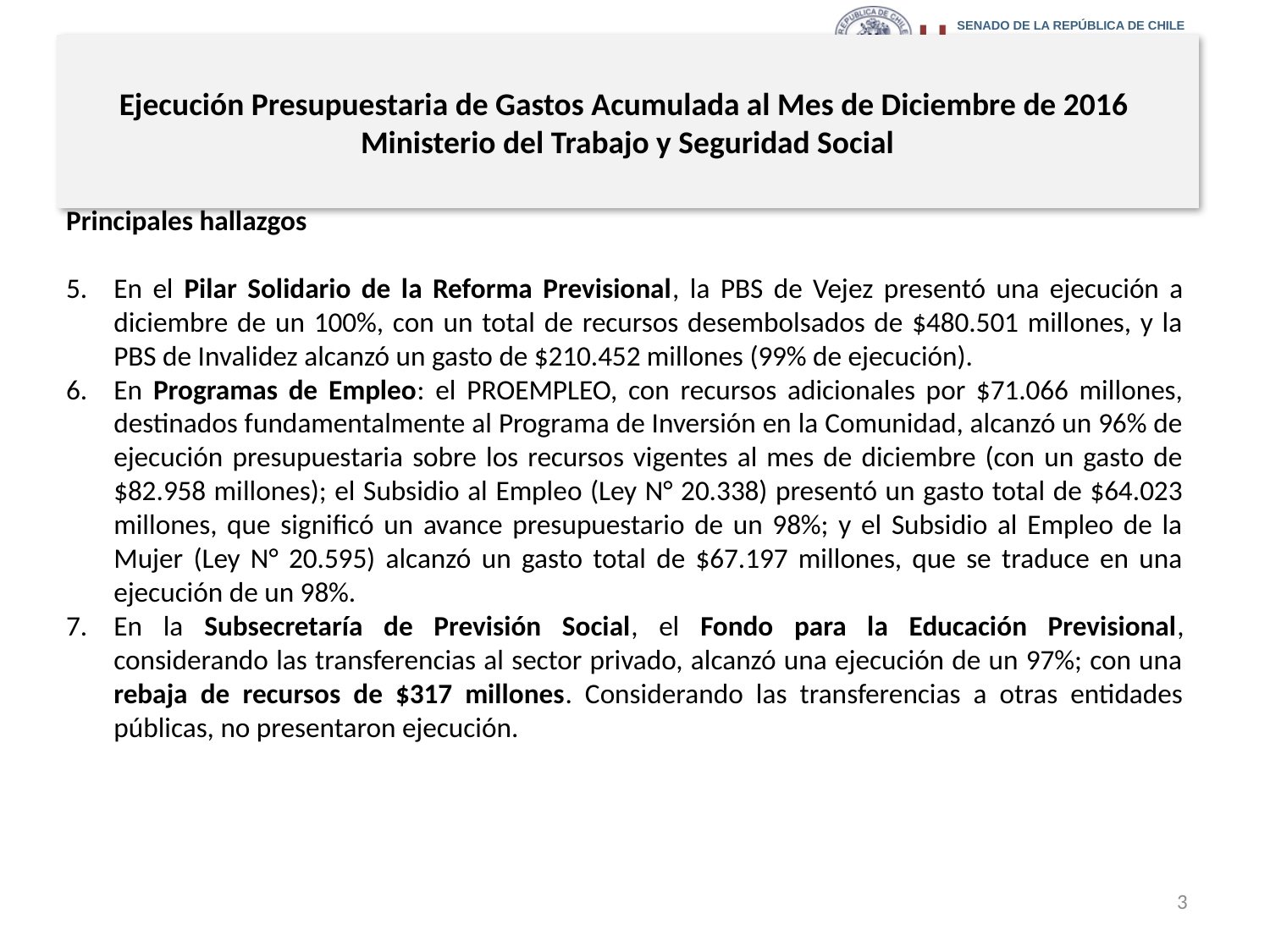

# Ejecución Presupuestaria de Gastos Acumulada al Mes de Diciembre de 2016 Ministerio del Trabajo y Seguridad Social
Principales hallazgos

En el Pilar Solidario de la Reforma Previsional, la PBS de Vejez presentó una ejecución a diciembre de un 100%, con un total de recursos desembolsados de $480.501 millones, y la PBS de Invalidez alcanzó un gasto de $210.452 millones (99% de ejecución).
En Programas de Empleo: el PROEMPLEO, con recursos adicionales por $71.066 millones, destinados fundamentalmente al Programa de Inversión en la Comunidad, alcanzó un 96% de ejecución presupuestaria sobre los recursos vigentes al mes de diciembre (con un gasto de $82.958 millones); el Subsidio al Empleo (Ley N° 20.338) presentó un gasto total de $64.023 millones, que significó un avance presupuestario de un 98%; y el Subsidio al Empleo de la Mujer (Ley N° 20.595) alcanzó un gasto total de $67.197 millones, que se traduce en una ejecución de un 98%.
En la Subsecretaría de Previsión Social, el Fondo para la Educación Previsional, considerando las transferencias al sector privado, alcanzó una ejecución de un 97%; con una rebaja de recursos de $317 millones. Considerando las transferencias a otras entidades públicas, no presentaron ejecución.

3